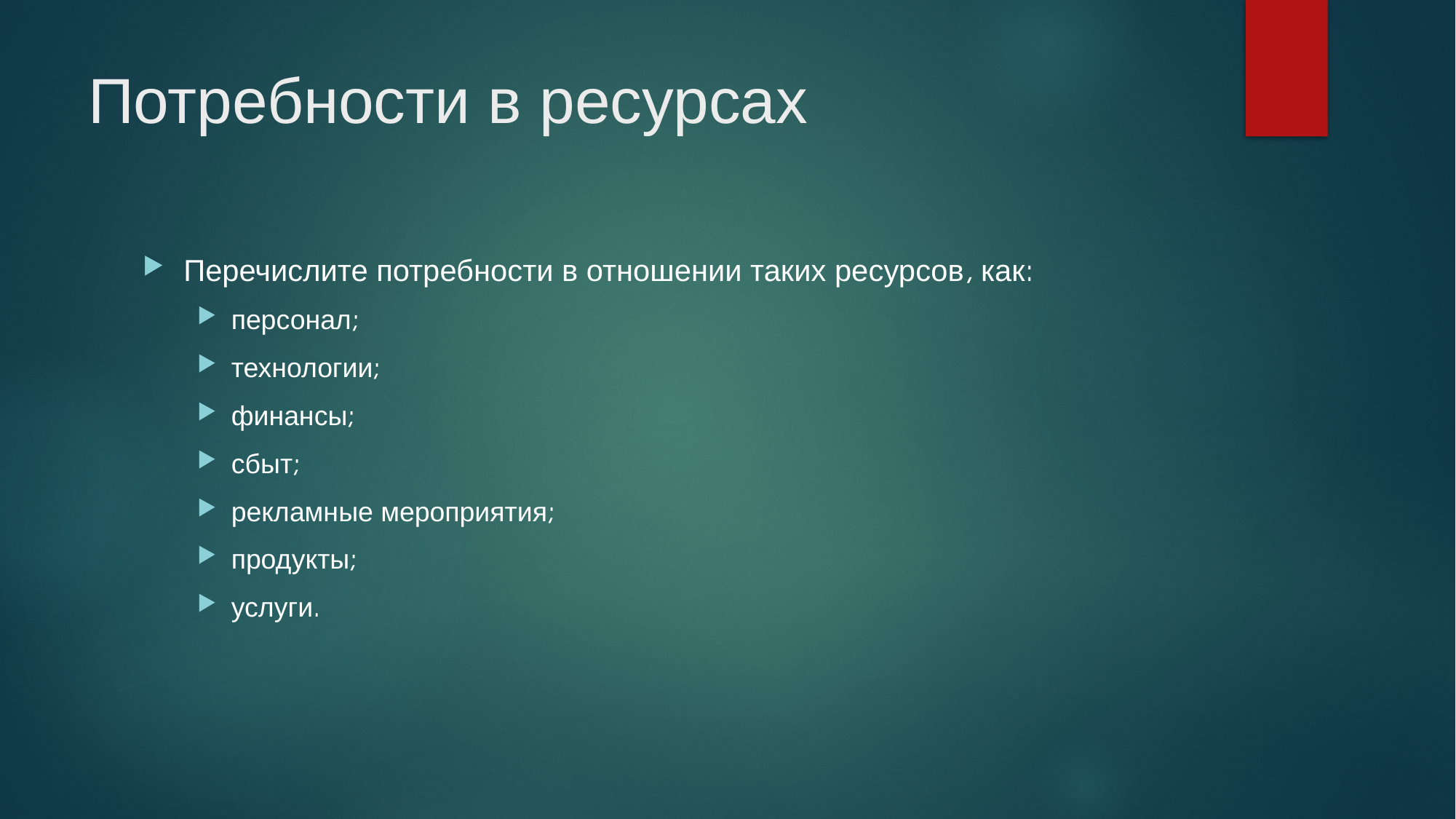

# Потребности в ресурсах
Перечислите потребности в отношении таких ресурсов, как:
персонал;
технологии;
финансы;
сбыт;
рекламные мероприятия;
продукты;
услуги.